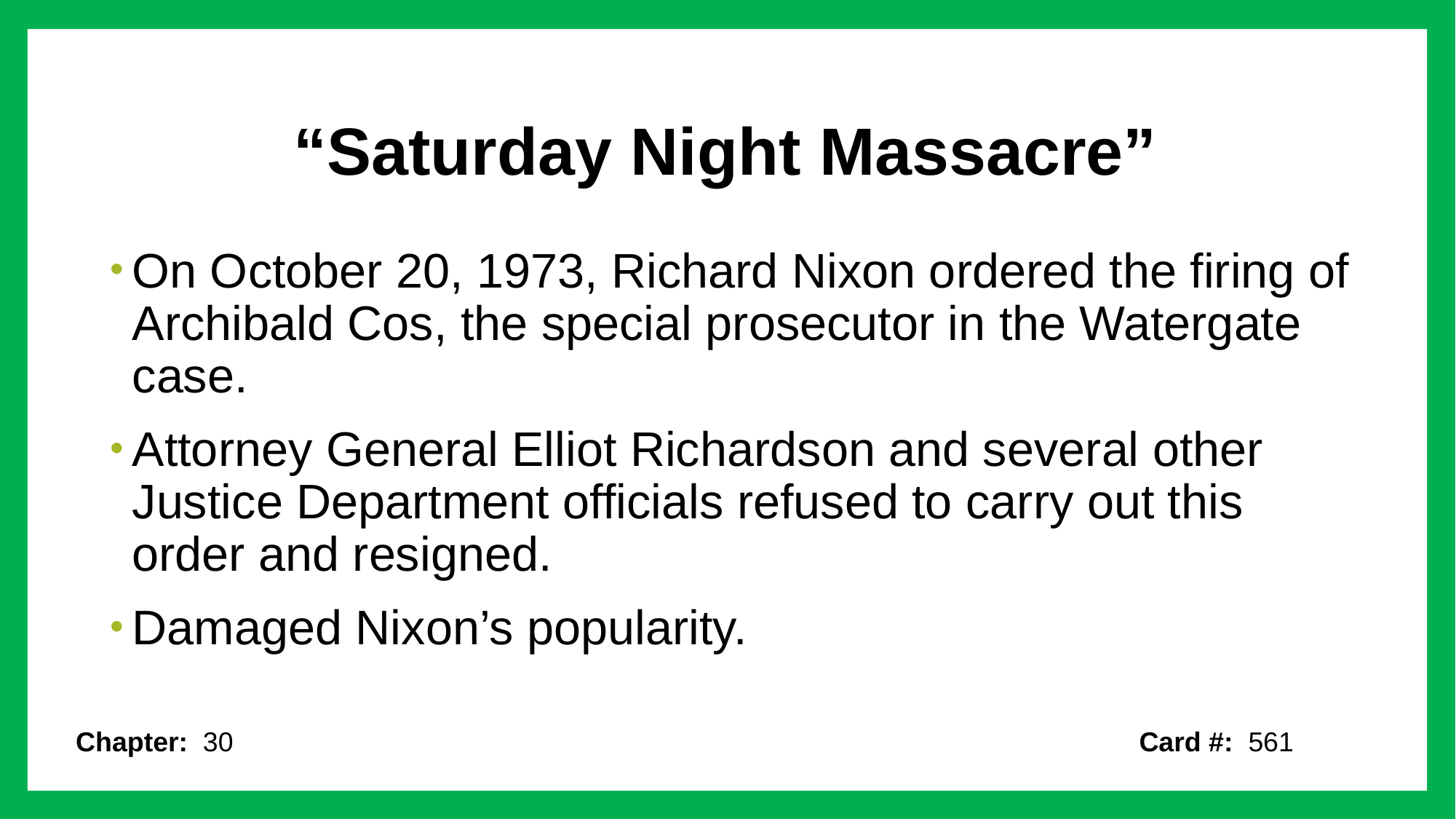

# “Saturday Night Massacre”
On October 20, 1973, Richard Nixon ordered the firing of Archibald Cos, the special prosecutor in the Watergate case.
Attorney General Elliot Richardson and several other Justice Department officials refused to carry out this order and resigned.
Damaged Nixon’s popularity.
Card #:  561
Chapter:  30